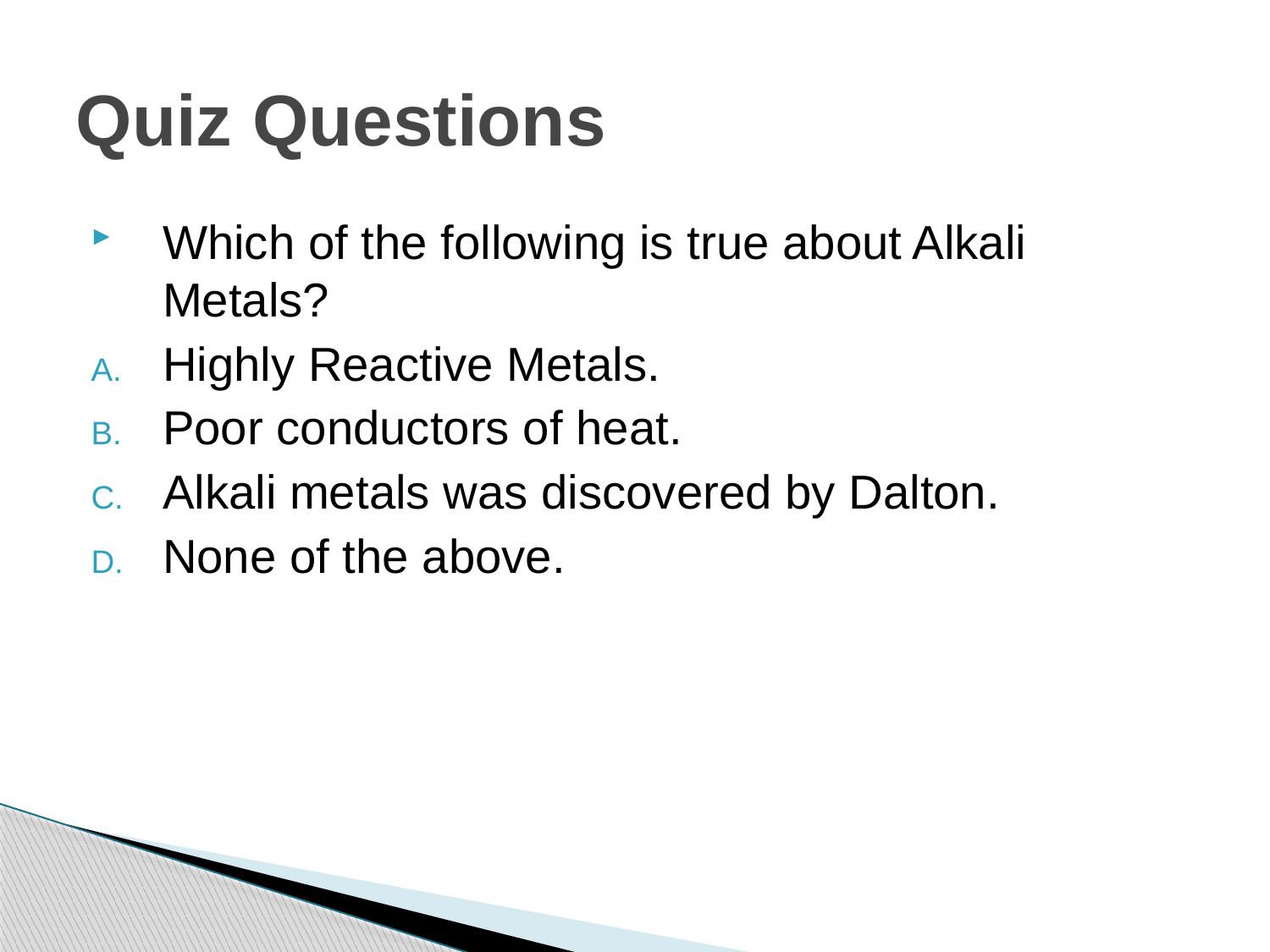

# Quiz Questions
Which of the following is true about Alkali Metals?
Highly Reactive Metals.
Poor conductors of heat.
Alkali metals was discovered by Dalton.
None of the above.